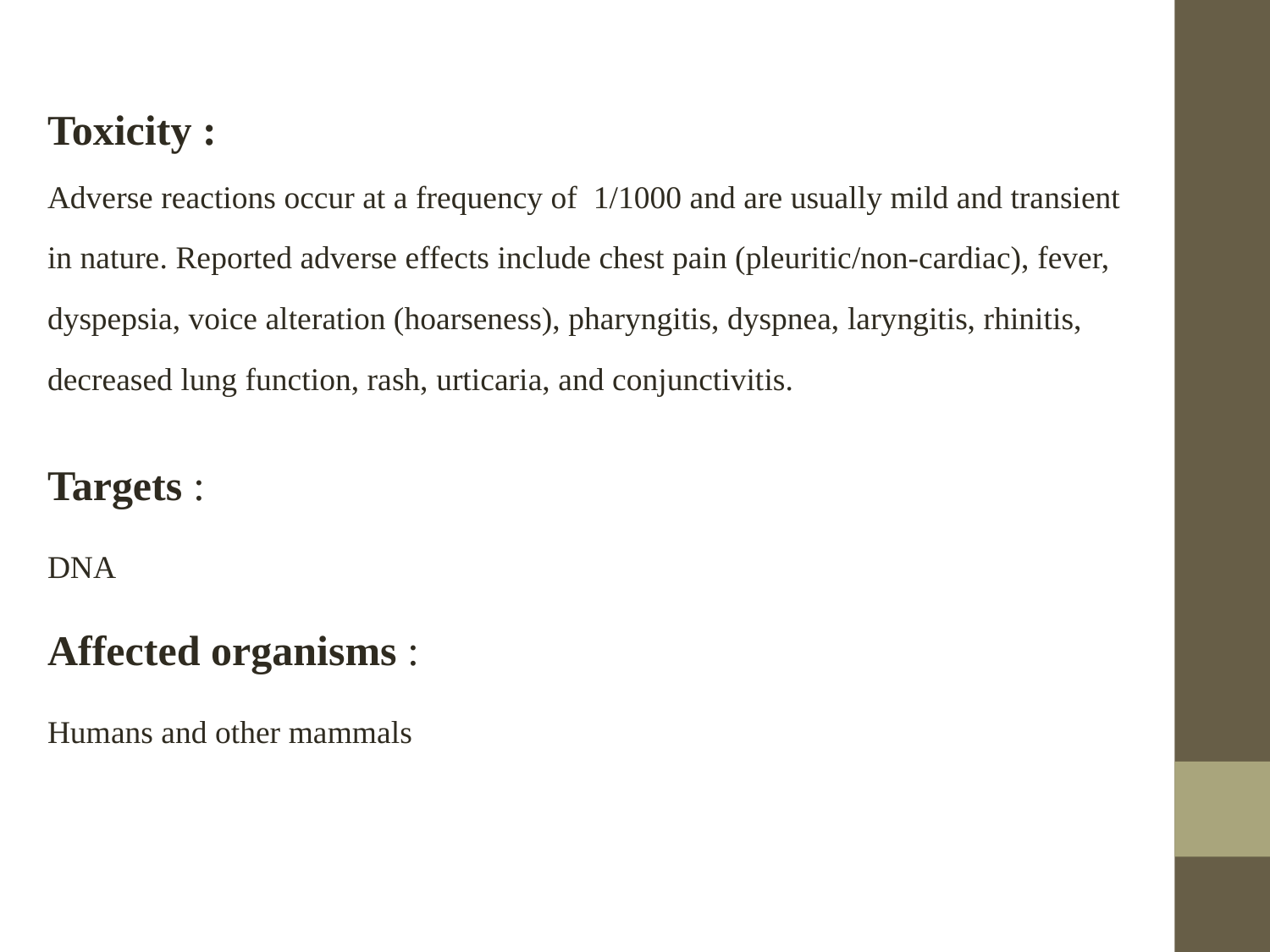

Toxicity :
Adverse reactions occur at a frequency of  1/1000 and are usually mild and transient in nature. Reported adverse effects include chest pain (pleuritic/non-cardiac), fever, dyspepsia, voice alteration (hoarseness), pharyngitis, dyspnea, laryngitis, rhinitis, decreased lung function, rash, urticaria, and conjunctivitis.

Targets :

DNA

Affected organisms :

Humans and other mammals